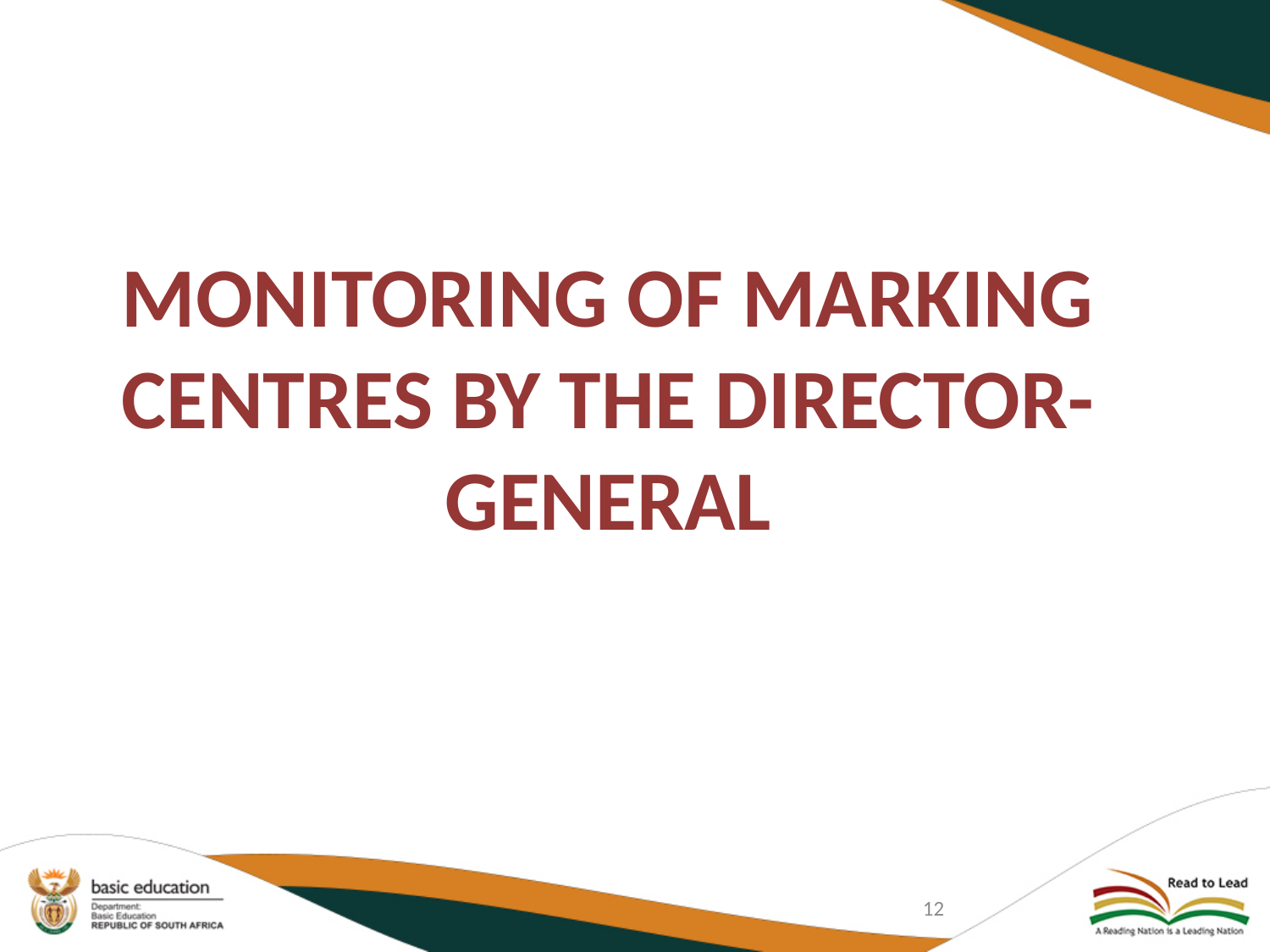

MONITORING OF MARKING CENTRES BY THE DIRECTOR-GENERAL
12